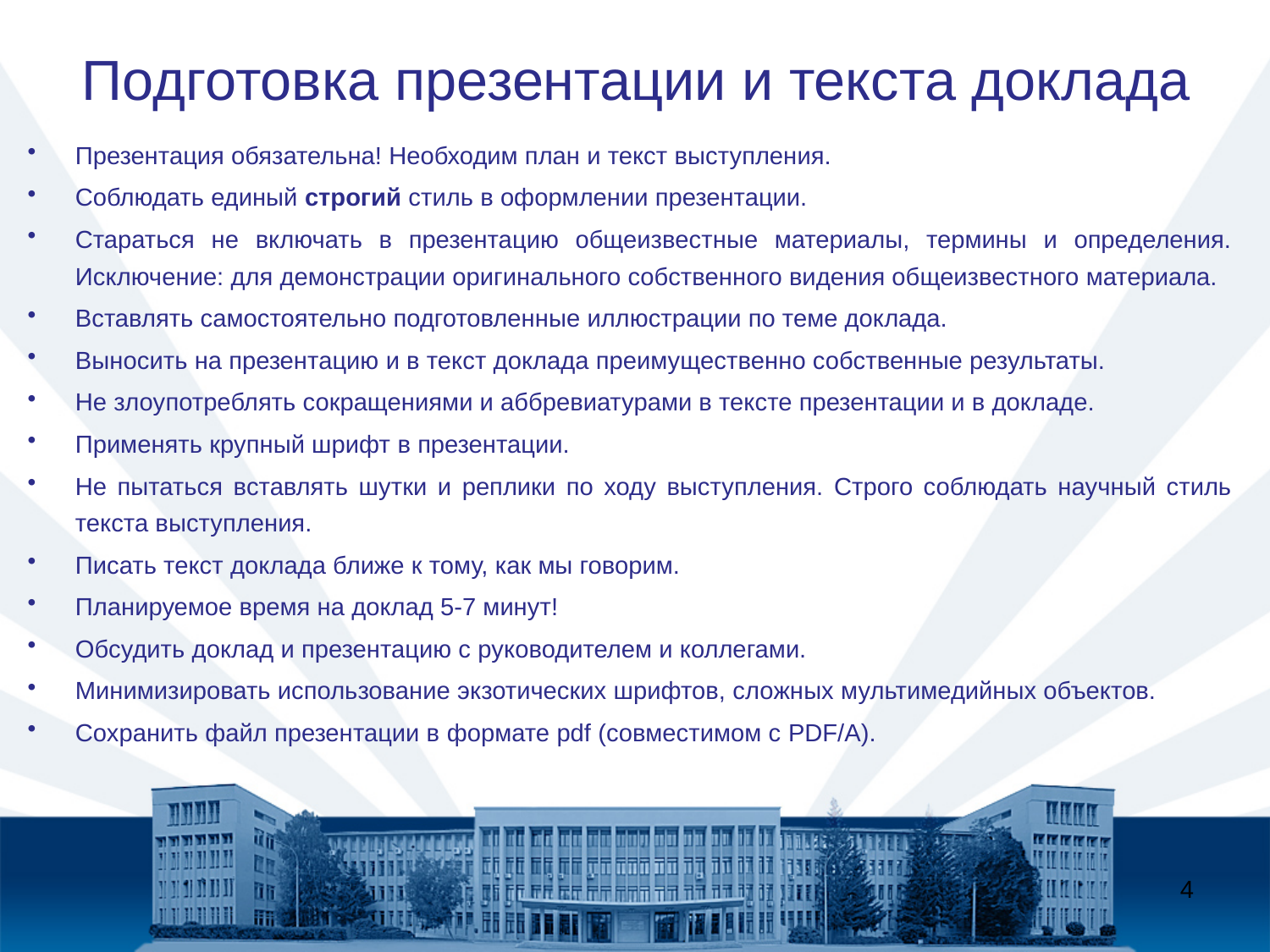

# Подготовка презентации и текста доклада
Презентация обязательна! Необходим план и текст выступления.
Соблюдать единый строгий стиль в оформлении презентации.
Стараться не включать в презентацию общеизвестные материалы, термины и определения. Исключение: для демонстрации оригинального собственного видения общеизвестного материала.
Вставлять самостоятельно подготовленные иллюстрации по теме доклада.
Выносить на презентацию и в текст доклада преимущественно собственные результаты.
Не злоупотреблять сокращениями и аббревиатурами в тексте презентации и в докладе.
Применять крупный шрифт в презентации.
Не пытаться вставлять шутки и реплики по ходу выступления. Строго соблюдать научный стиль текста выступления.
Писать текст доклада ближе к тому, как мы говорим.
Планируемое время на доклад 5-7 минут!
Обсудить доклад и презентацию с руководителем и коллегами.
Минимизировать использование экзотических шрифтов, сложных мультимедийных объектов.
Сохранить файл презентации в формате pdf (совместимом с PDF/A).
4